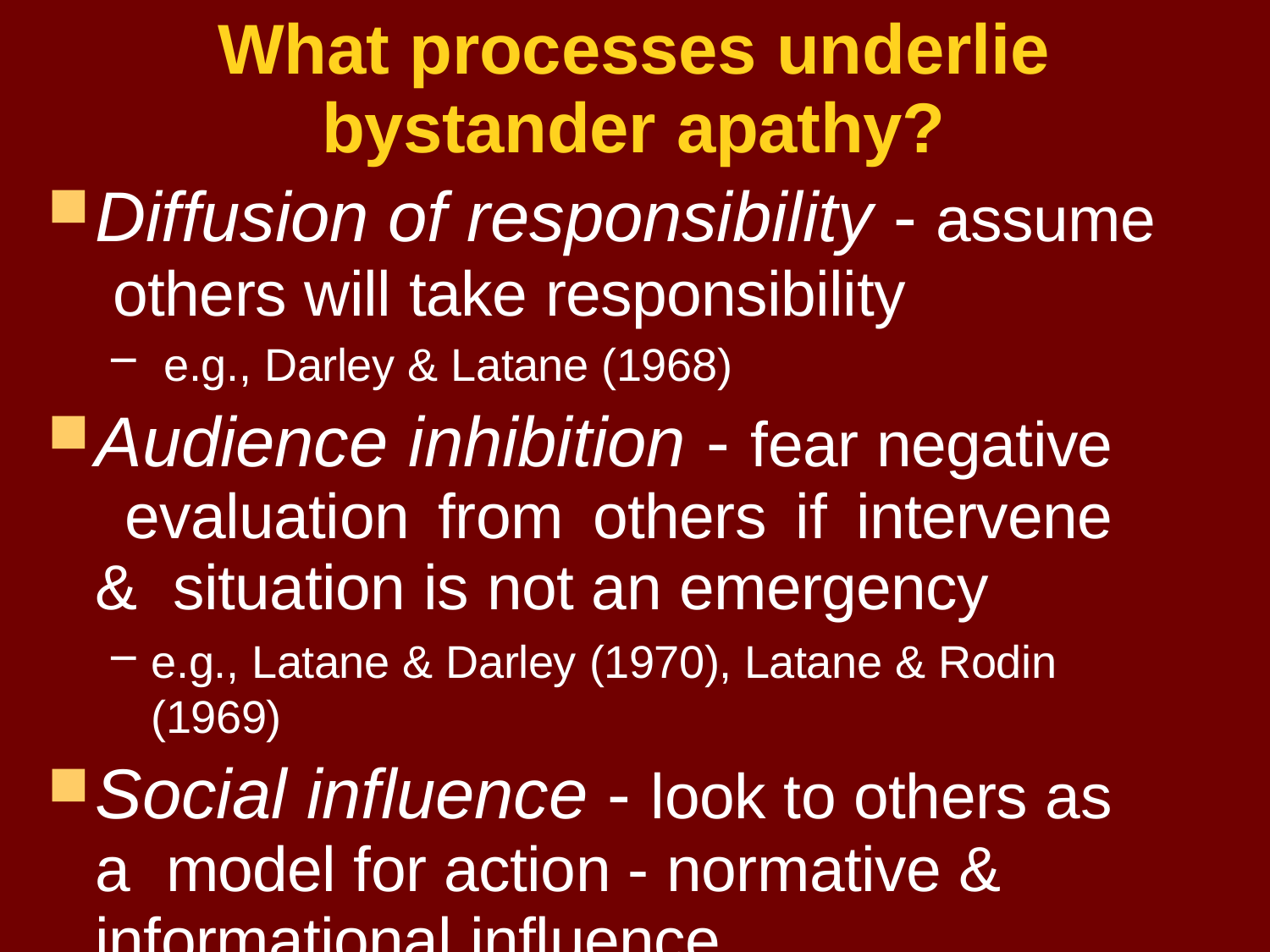

# What processes underlie  bystander apathy?
Diffusion of responsibility - assume  others will take responsibility
e.g., Darley & Latane (1968)
Audience inhibition - fear negative  evaluation from others if intervene &  situation is not an emergency
e.g., Latane & Darley (1970), Latane & Rodin (1969)
Social influence - look to others as a  model for action - normative &  informational influence.